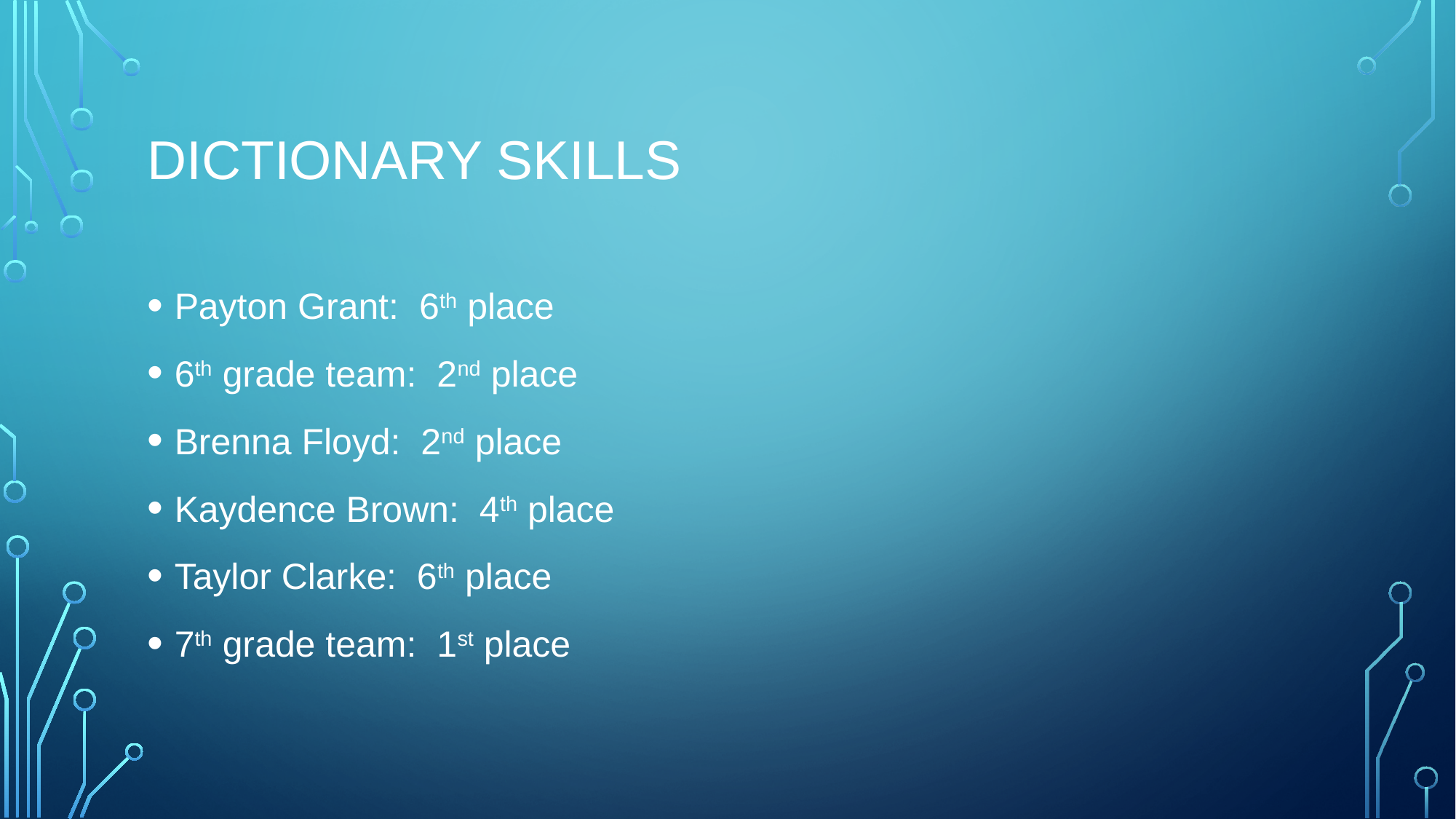

# Dictionary Skills
Payton Grant:  6th place
6th grade team:  2nd place
Brenna Floyd:  2nd place
Kaydence Brown:  4th place
Taylor Clarke:  6th place
7th grade team:  1st place